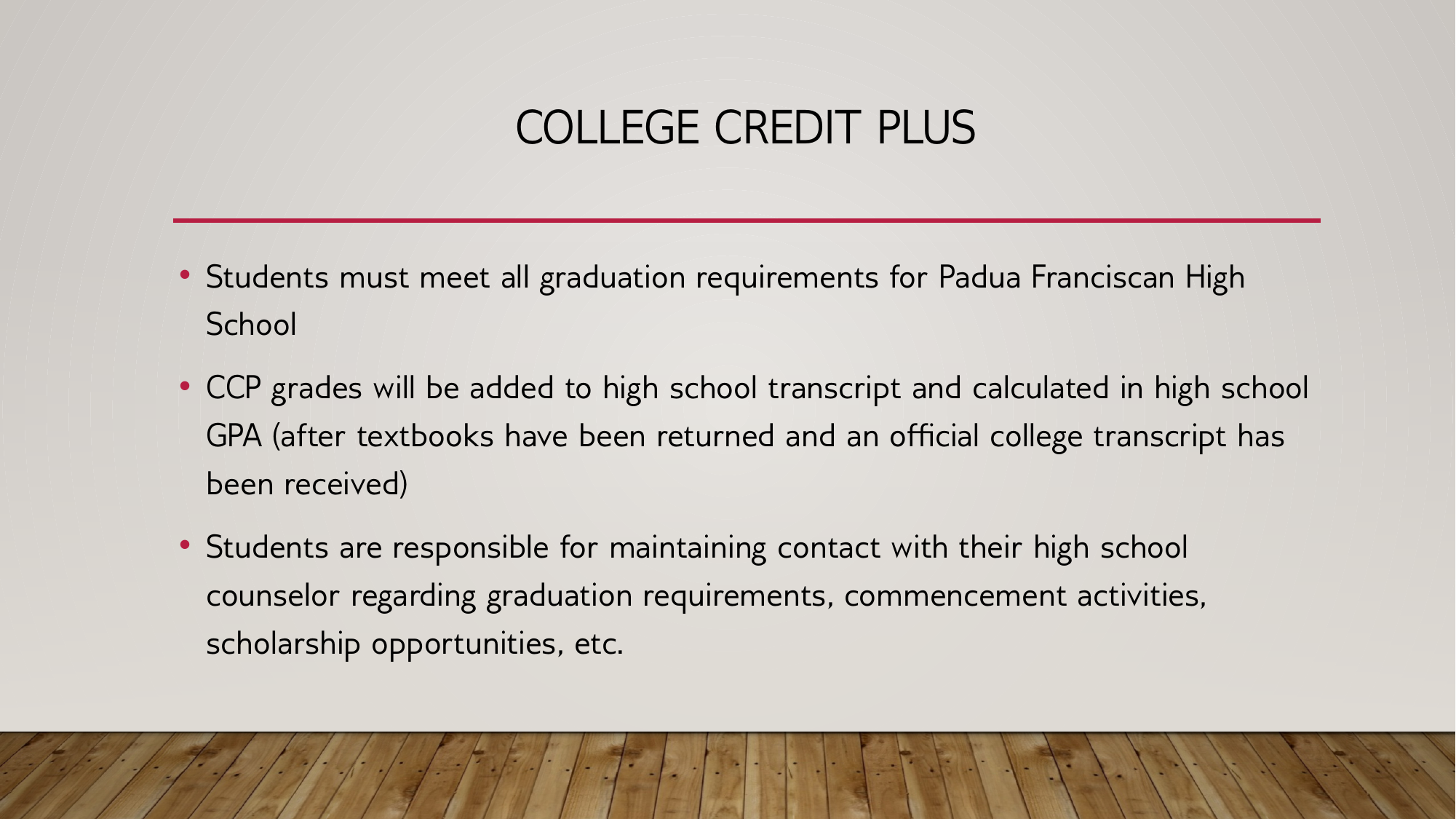

# College credit plus
Students must meet all graduation requirements for Padua Franciscan High School
CCP grades will be added to high school transcript and calculated in high school GPA (after textbooks have been returned and an official college transcript has been received)
Students are responsible for maintaining contact with their high school counselor regarding graduation requirements, commencement activities, scholarship opportunities, etc.